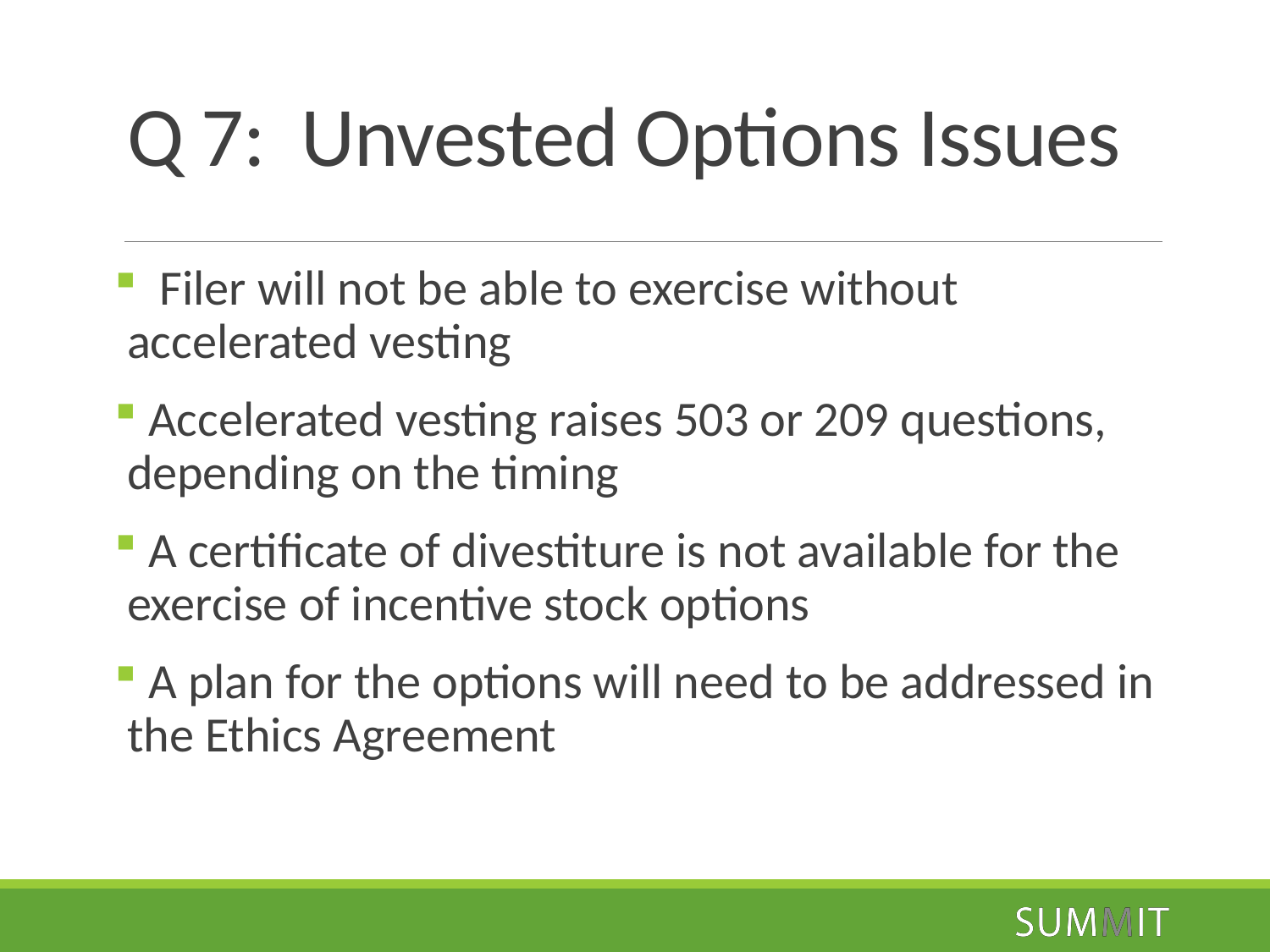

# Q 7:  Unvested Options Issues
  Filer will not be able to exercise without accelerated vesting
 Accelerated vesting raises 503 or 209 questions, depending on the timing
 A certificate of divestiture is not available for the exercise of incentive stock options
 A plan for the options will need to be addressed in the Ethics Agreement